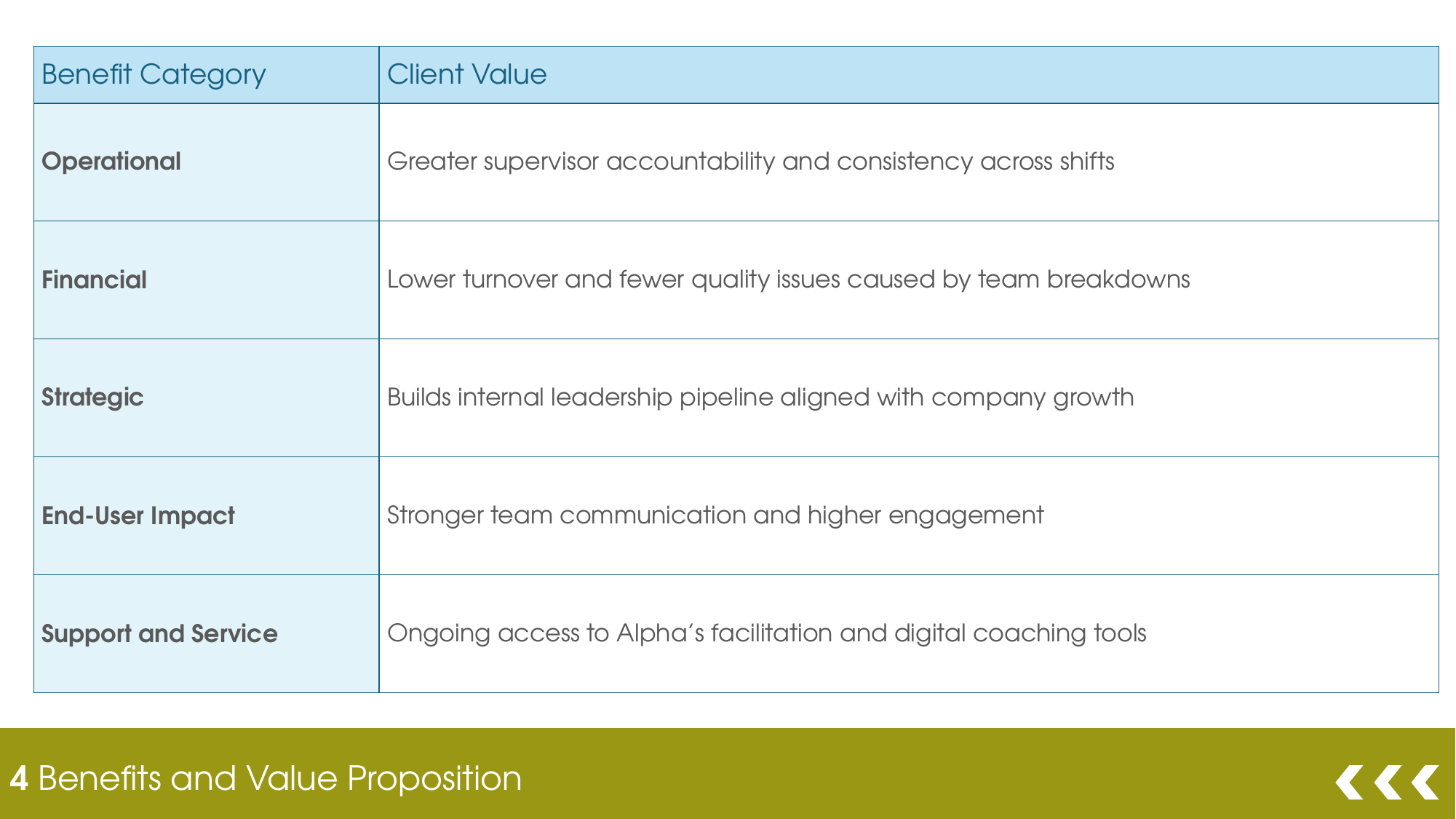

| Benefit Category | Client Value |
| --- | --- |
| Operational | Greater supervisor accountability and consistency across shifts |
| Financial | Lower turnover and fewer quality issues caused by team breakdowns |
| Strategic | Builds internal leadership pipeline aligned with company growth |
| End-User Impact | Stronger team communication and higher engagement |
| Support and Service | Ongoing access to Alpha’s facilitation and digital coaching tools |

4 Benefits and Value Proposition